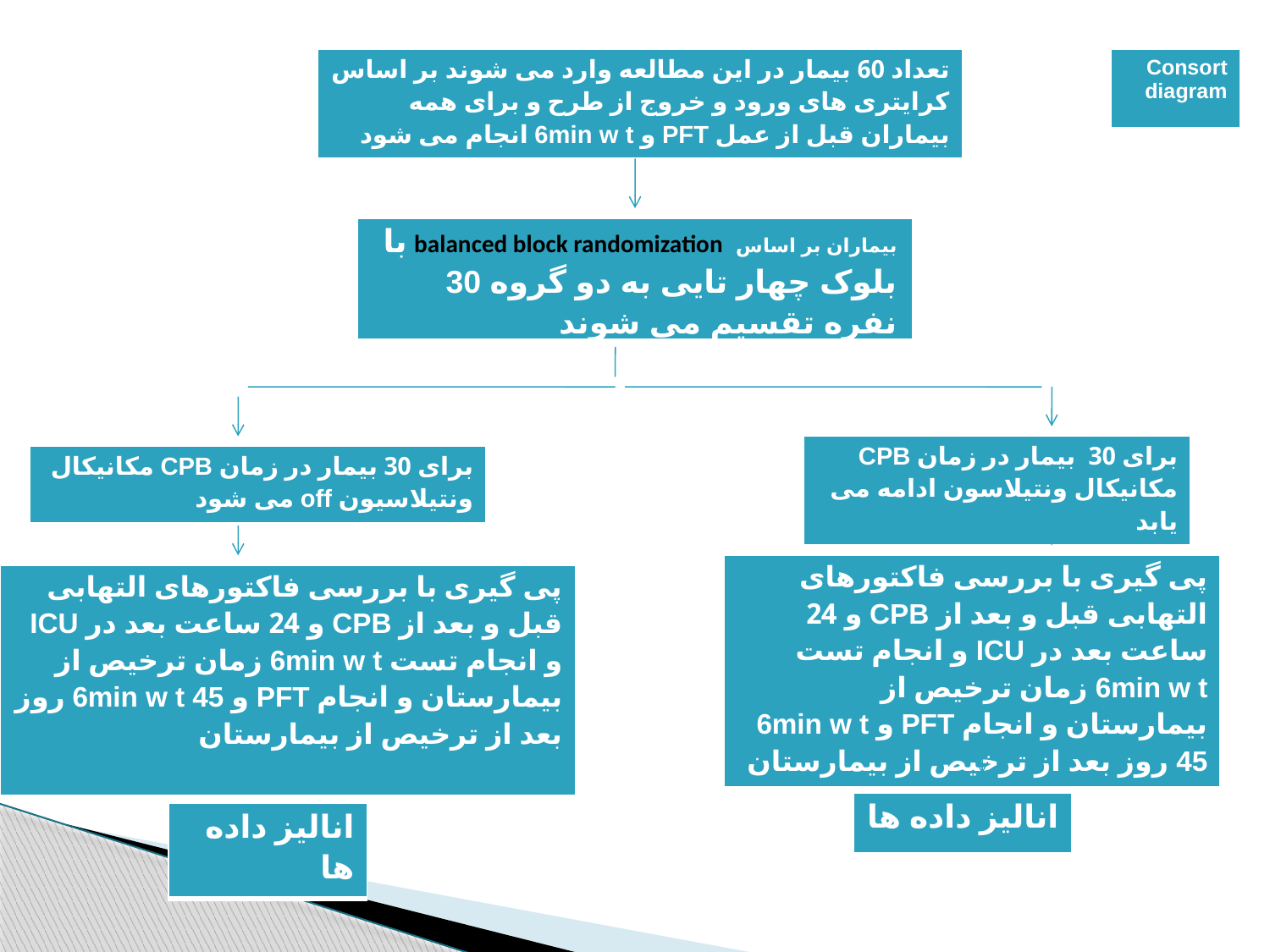

| Consort diagram |
| --- |
| تعداد 60 بیمار در این مطالعه وارد می شوند بر اساس کرایتری های ورود و خروج از طرح و برای همه بیماران قبل از عمل PFT و 6min w t انجام می شود |
| --- |
| بیماران بر اساس balanced block randomization با بلوک چهار تایی به دو گروه 30 نفره تقسیم می شوند |
| --- |
| برای 30 بیمار در زمان CPB مکانیکال ونتیلاسون ادامه می یابد |
| --- |
| برای 30 بیمار در زمان CPB مکانیکال ونتیلاسیون off می شود |
| --- |
| پی گیری با بررسی فاکتورهای التهابی قبل و بعد از CPB و 24 ساعت بعد در ICU و انجام تست 6min w t زمان ترخیص از بیمارستان و انجام PFT و 6min w t 45 روز بعد از ترخیص از بیمارستان |
| --- |
| پی گیری با بررسی فاکتورهای التهابی قبل و بعد از CPB و 24 ساعت بعد در ICU و انجام تست 6min w t زمان ترخیص از بیمارستان و انجام PFT و 6min w t 45 روز بعد از ترخیص از بیمارستان |
| --- |
| انالیز داده ها |
| --- |
| انالیز داده ها |
| --- |